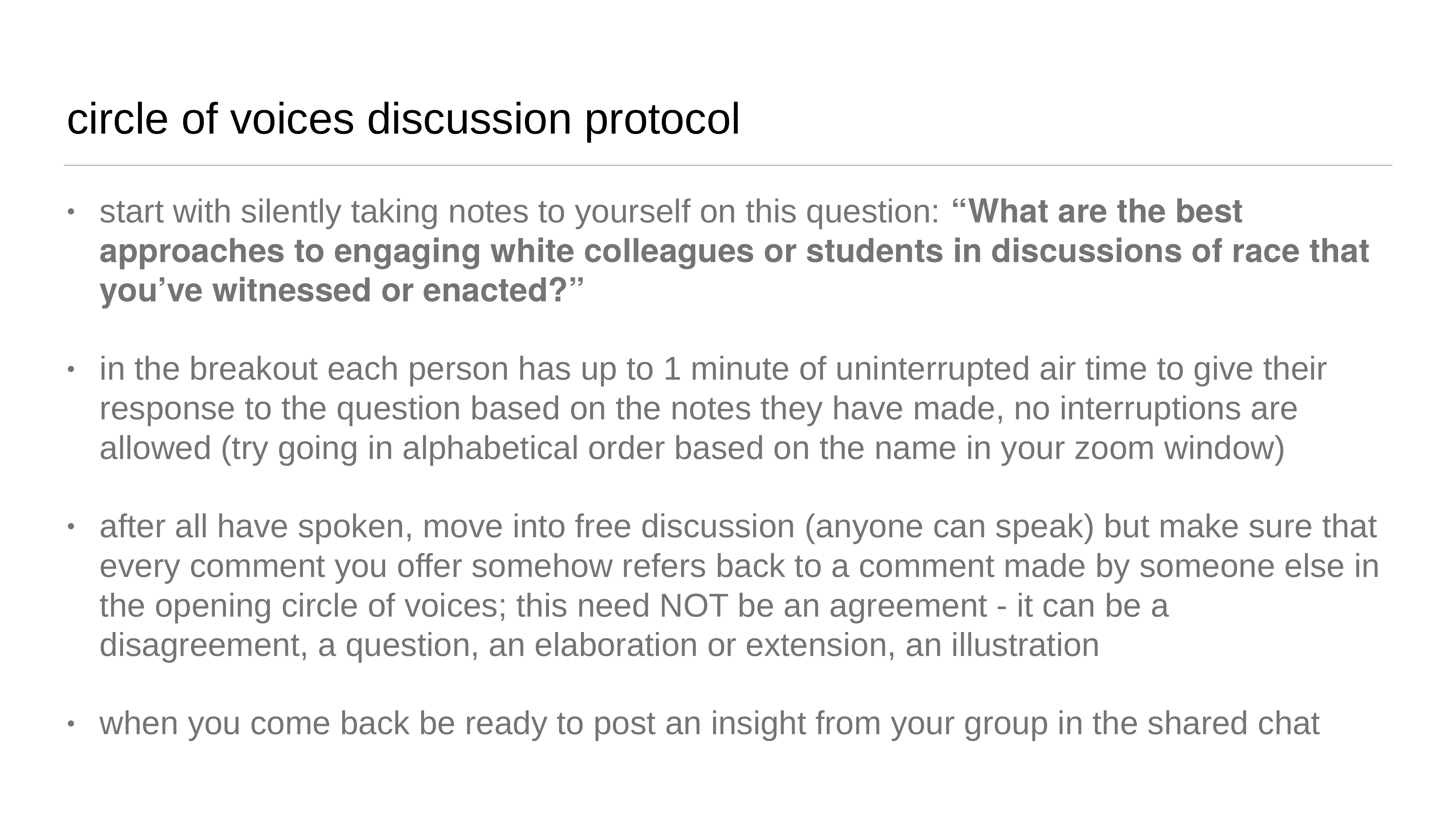

# circle of voices discussion protocol
start with silently taking notes to yourself on this question: “What are the best approaches to engaging white colleagues or students in discussions of race that you’ve witnessed or enacted?”
in the breakout each person has up to 1 minute of uninterrupted air time to give their response to the question based on the notes they have made, no interruptions are allowed (try going in alphabetical order based on the name in your zoom window)
after all have spoken, move into free discussion (anyone can speak) but make sure that every comment you offer somehow refers back to a comment made by someone else in the opening circle of voices; this need NOT be an agreement - it can be a disagreement, a question, an elaboration or extension, an illustration
when you come back be ready to post an insight from your group in the shared chat